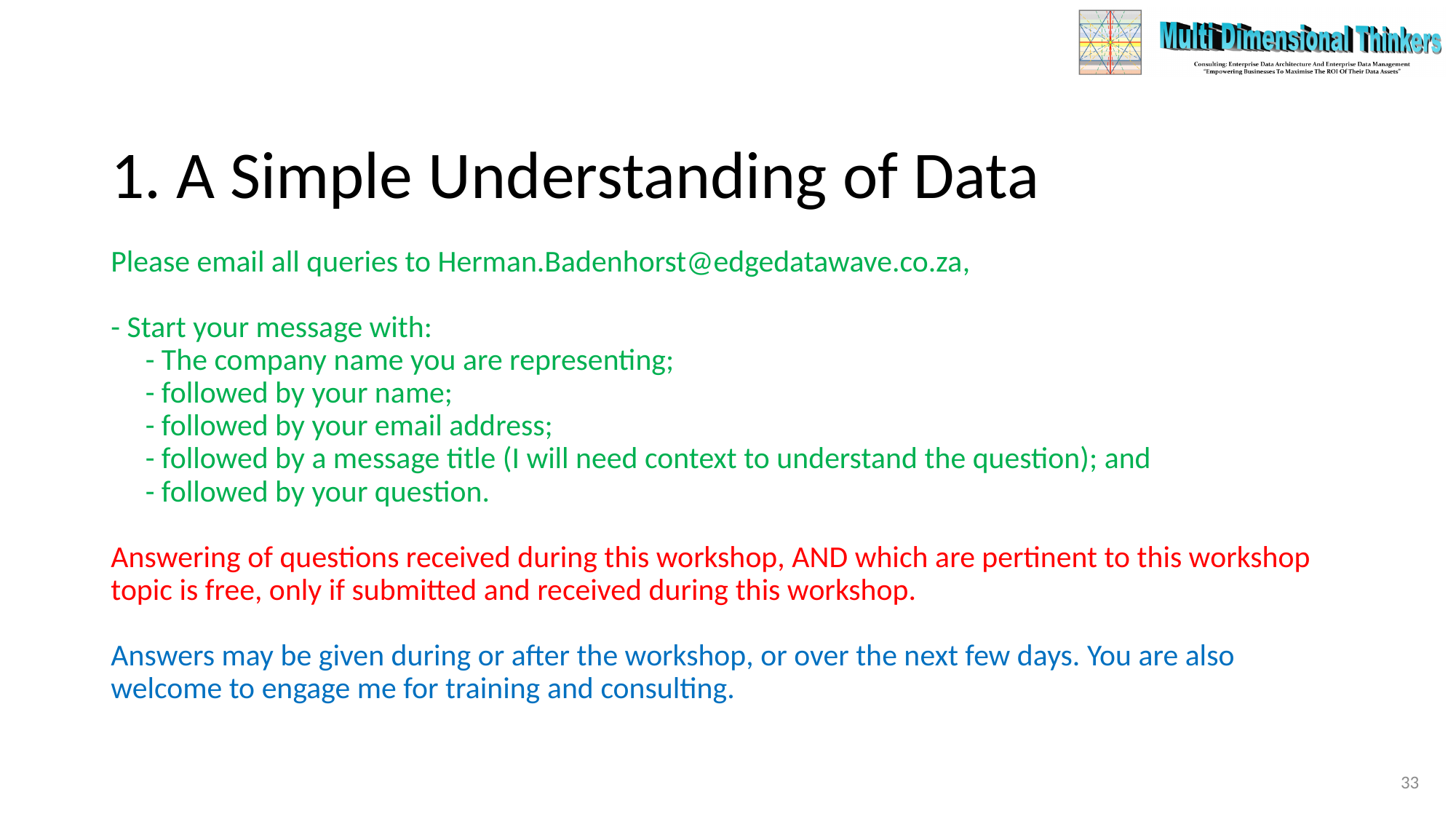

# 1. A Simple Understanding of Data Please email all queries to Herman.Badenhorst@edgedatawave.co.za, - Start your message with: - The company name you are representing; - followed by your name; - followed by your email address; - followed by a message title (I will need context to understand the question); and - followed by your question. Answering of questions received during this workshop, AND which are pertinent to this workshop topic is free, only if submitted and received during this workshop. Answers may be given during or after the workshop, or over the next few days. You are also welcome to engage me for training and consulting.